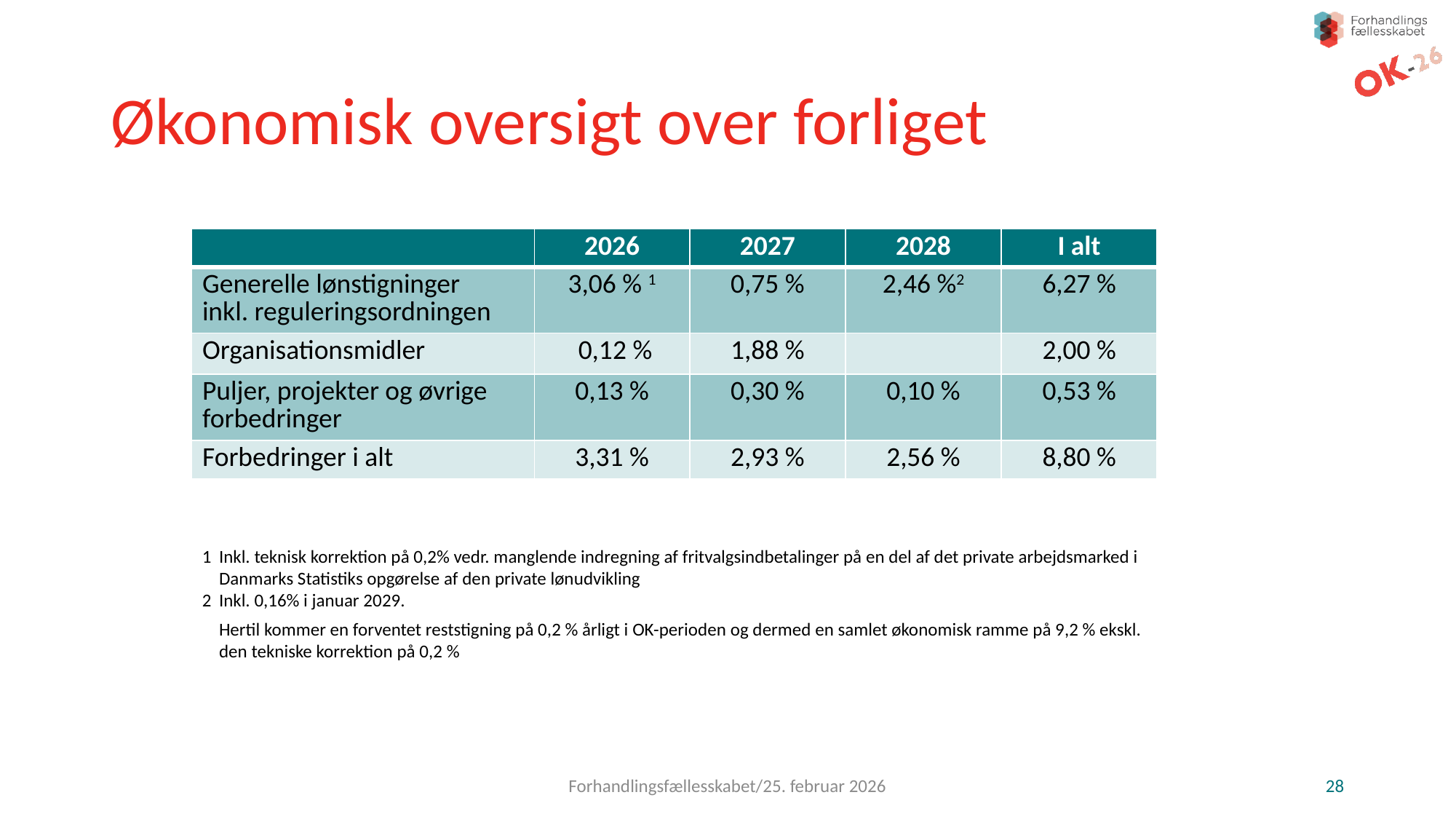

# Økonomisk oversigt over forliget
|  | 2026 | 2027 | 2028 | I alt |
| --- | --- | --- | --- | --- |
| Generelle lønstigninger inkl. reguleringsordningen | 3,06 % 1 | 0,75 % | 2,46 %2 | 6,27 % |
| Organisationsmidler | 0,12 % | 1,88 % |  | 2,00 % |
| Puljer, projekter og øvrige forbedringer | 0,13 % | 0,30 % | 0,10 % | 0,53 % |
| Forbedringer i alt | 3,31 % | 2,93 % | 2,56 % | 8,80 % |
Inkl. teknisk korrektion på 0,2% vedr. manglende indregning af fritvalgsindbetalinger på en del af det private arbejdsmarked i Danmarks Statistiks opgørelse af den private lønudvikling
Inkl. 0,16% i januar 2029.

	Hertil kommer en forventet reststigning på 0,2 % årligt i OK-perioden og dermed en samlet økonomisk ramme på 9,2 % ekskl. den tekniske korrektion på 0,2 %
Forhandlingsfællesskabet/25. februar 2026
28